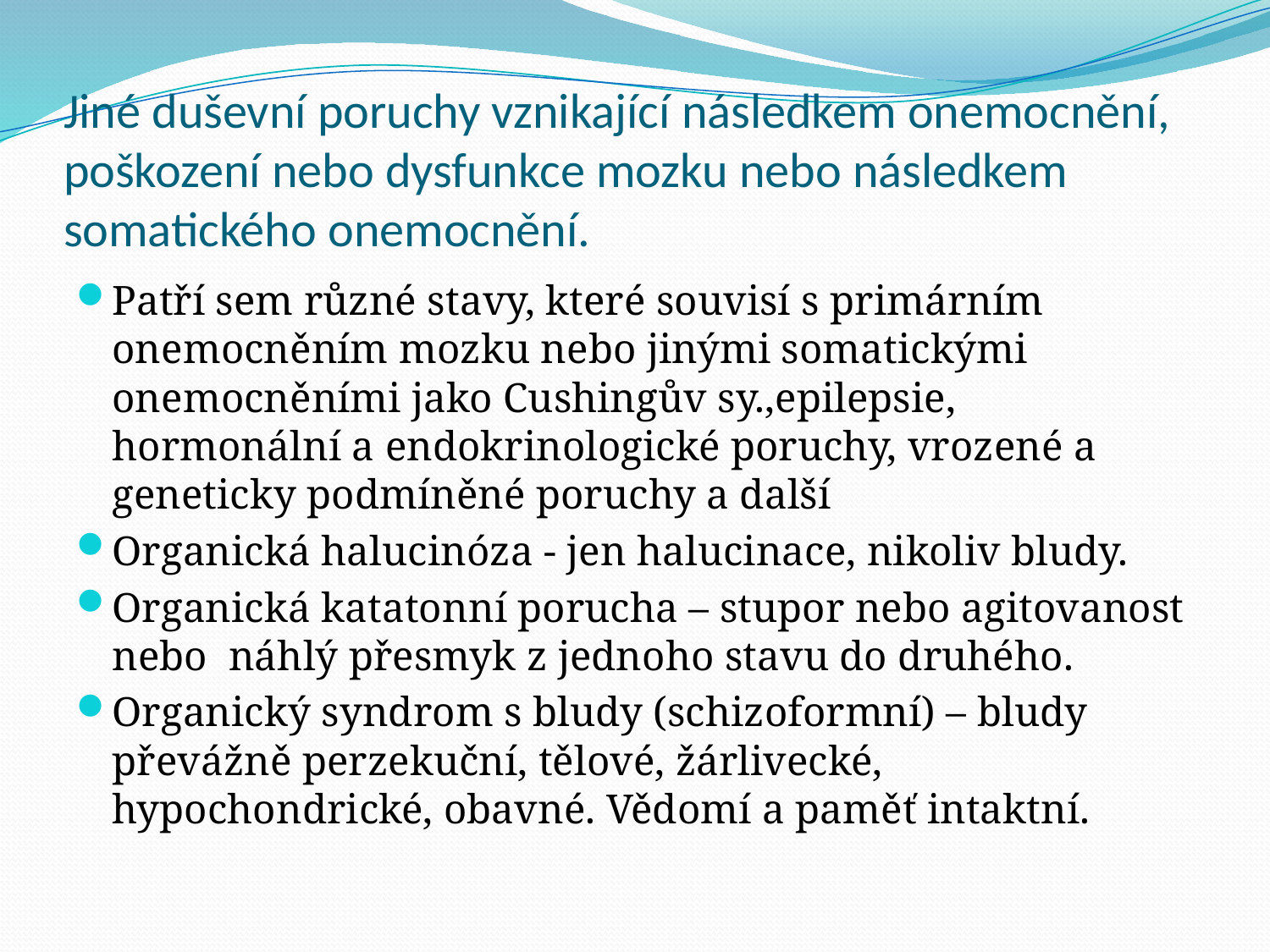

# Jiné duševní poruchy vznikající následkem onemocnění, poškození nebo dysfunkce mozku nebo následkem somatického onemocnění.
Patří sem různé stavy, které souvisí s primárním onemocněním mozku nebo jinými somatickými onemocněními jako Cushingův sy.,epilepsie, hormonální a endokrinologické poruchy, vrozené a geneticky podmíněné poruchy a další
Organická halucinóza - jen halucinace, nikoliv bludy.
Organická katatonní porucha – stupor nebo agitovanost nebo  náhlý přesmyk z jednoho stavu do druhého.
Organický syndrom s bludy (schizoformní) – bludy převážně perzekuční, tělové, žárlivecké, hypochondrické, obavné. Vědomí a paměť intaktní.